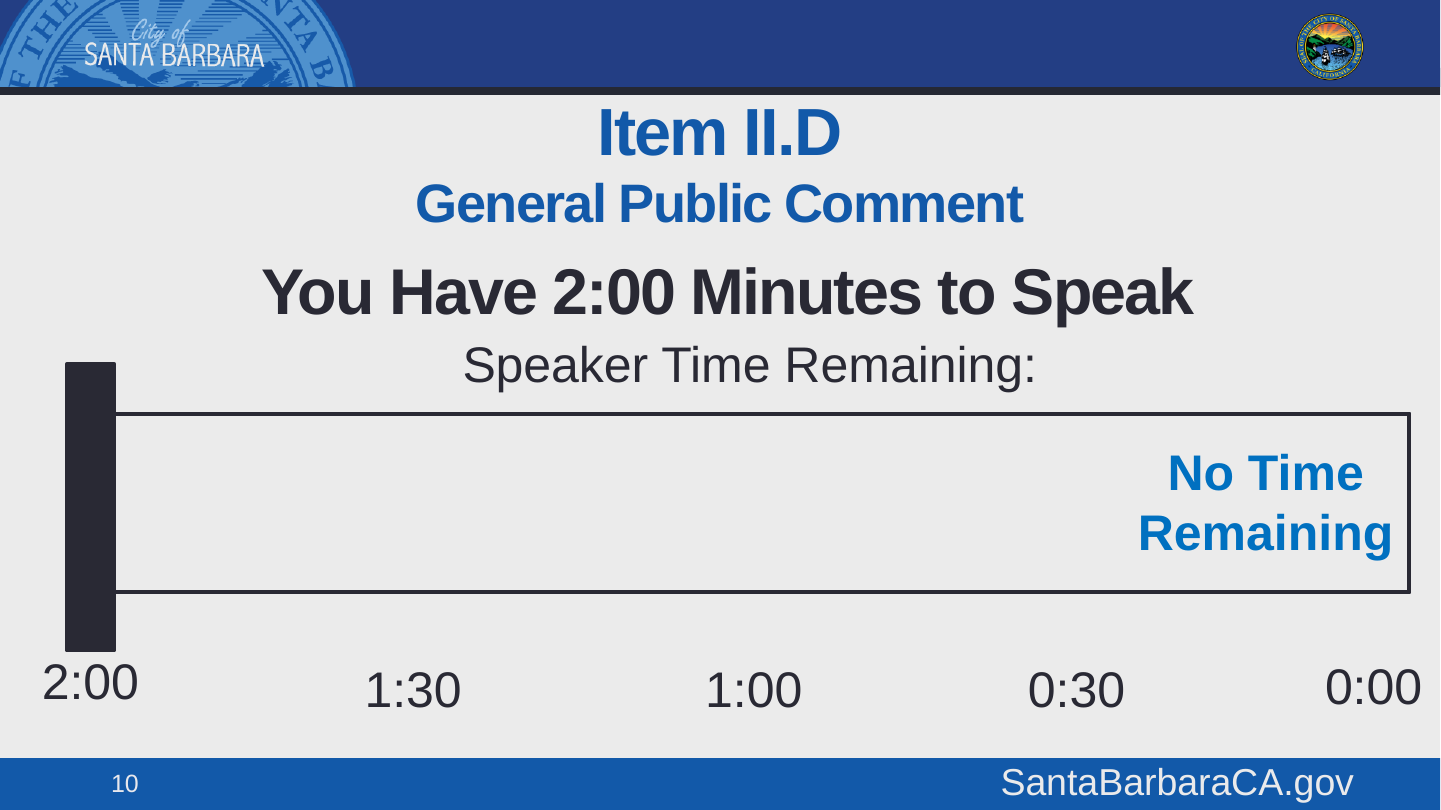

Item II.D
General Public Comment
You Have 2:00 Minutes to Speak
Speaker Time Remaining:

No Time Remaining
2:00
0:00
1:30
0:30
1:00
10